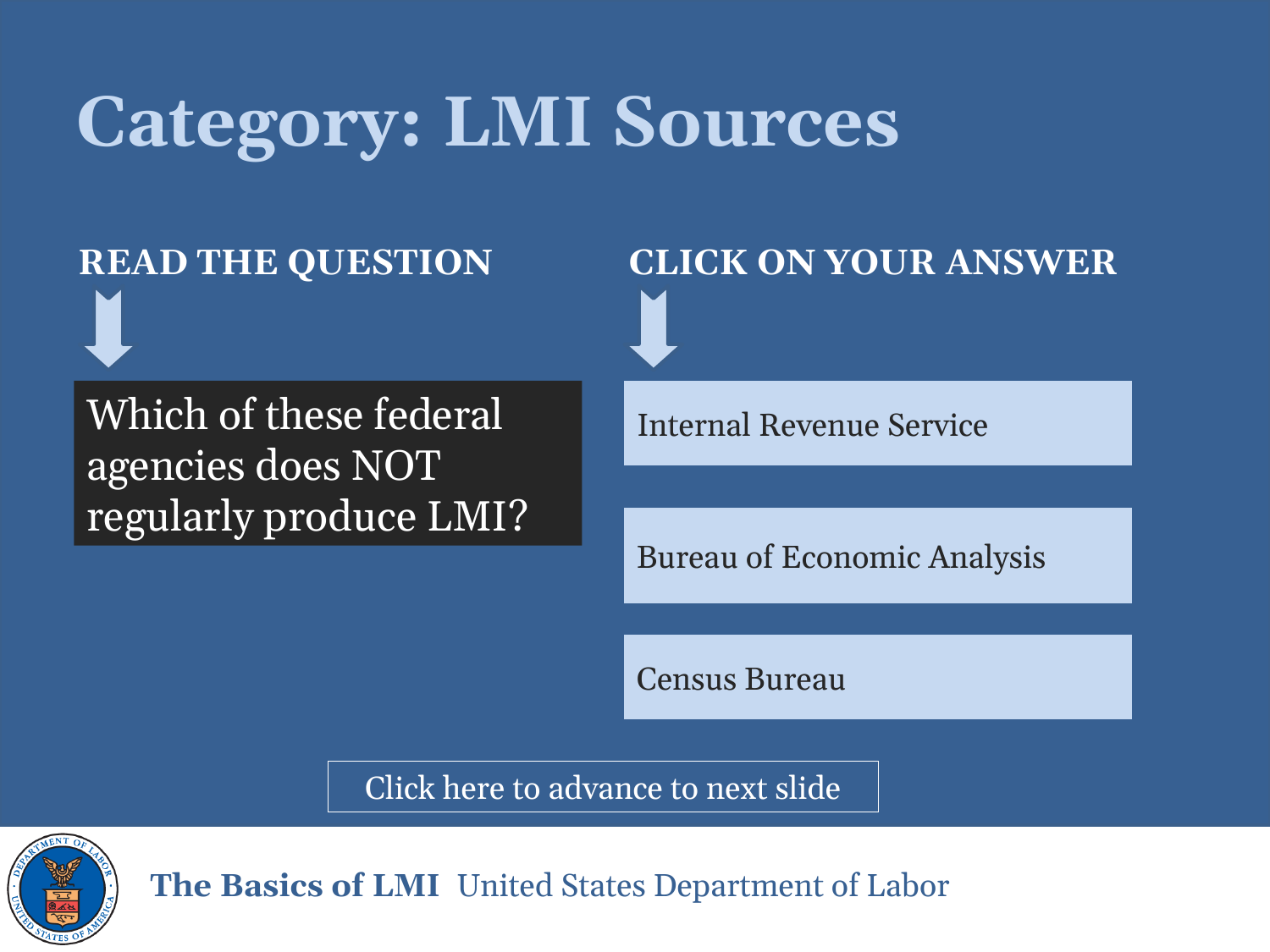

Category: LMI Sources
READ THE QUESTION
CLICK ON YOUR ANSWER

Which of these federal agencies does NOT regularly produce LMI?
Internal Revenue Service
Bureau of Economic Analysis
Census Bureau
Click here to advance to next slide